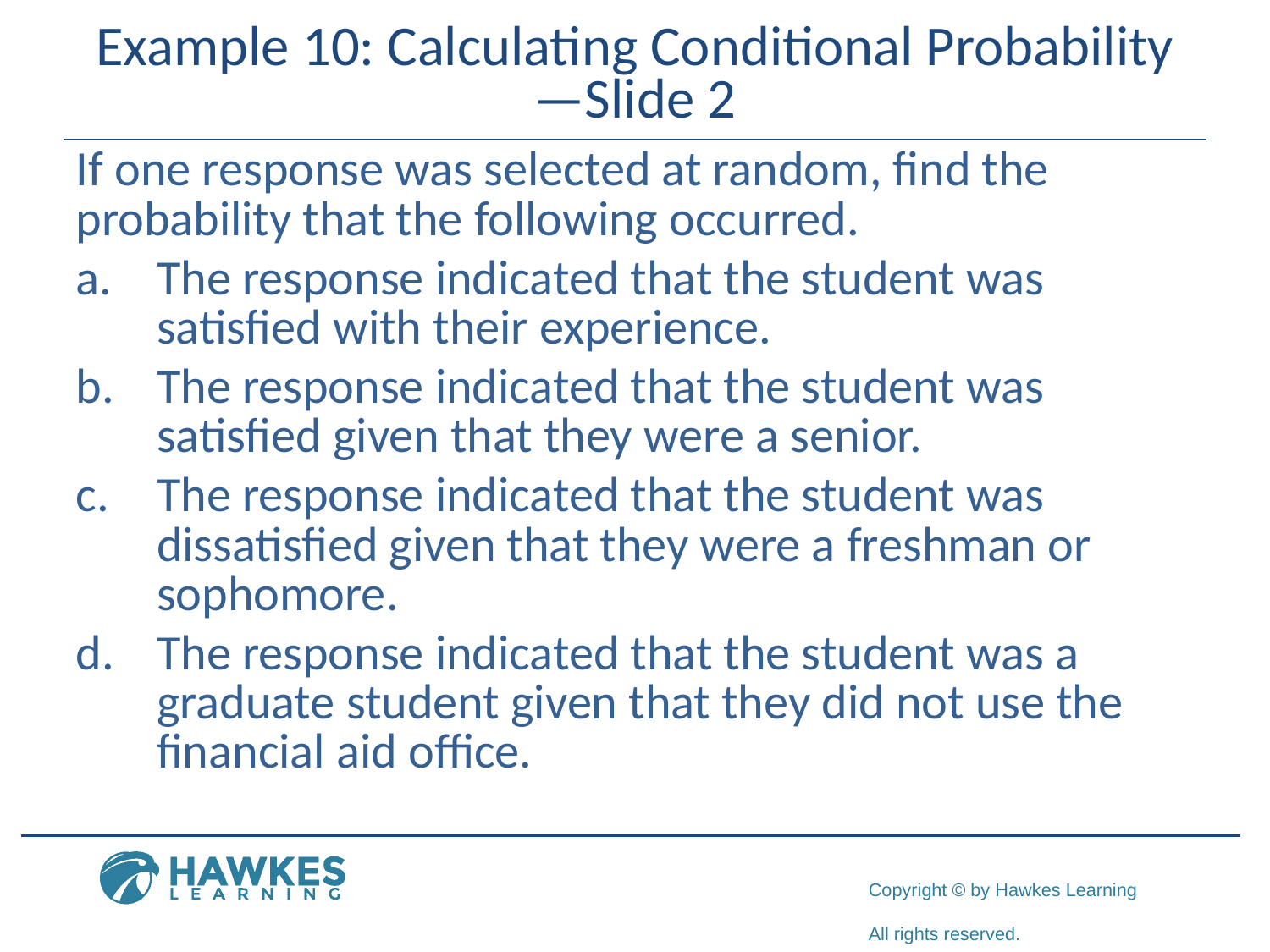

# Example 10: Calculating Conditional Probability—Slide 2
If one response was selected at random, find the probability that the following occurred.
a.	The response indicated that the student was satisfied with their experience.
b.​	The response indicated that the student was satisfied given that they were a senior.
c.	​The response indicated that the student was dissatisfied given that they were a freshman or sophomore.
d.	​The response indicated that the student was a graduate student given that they did not use the financial aid office.